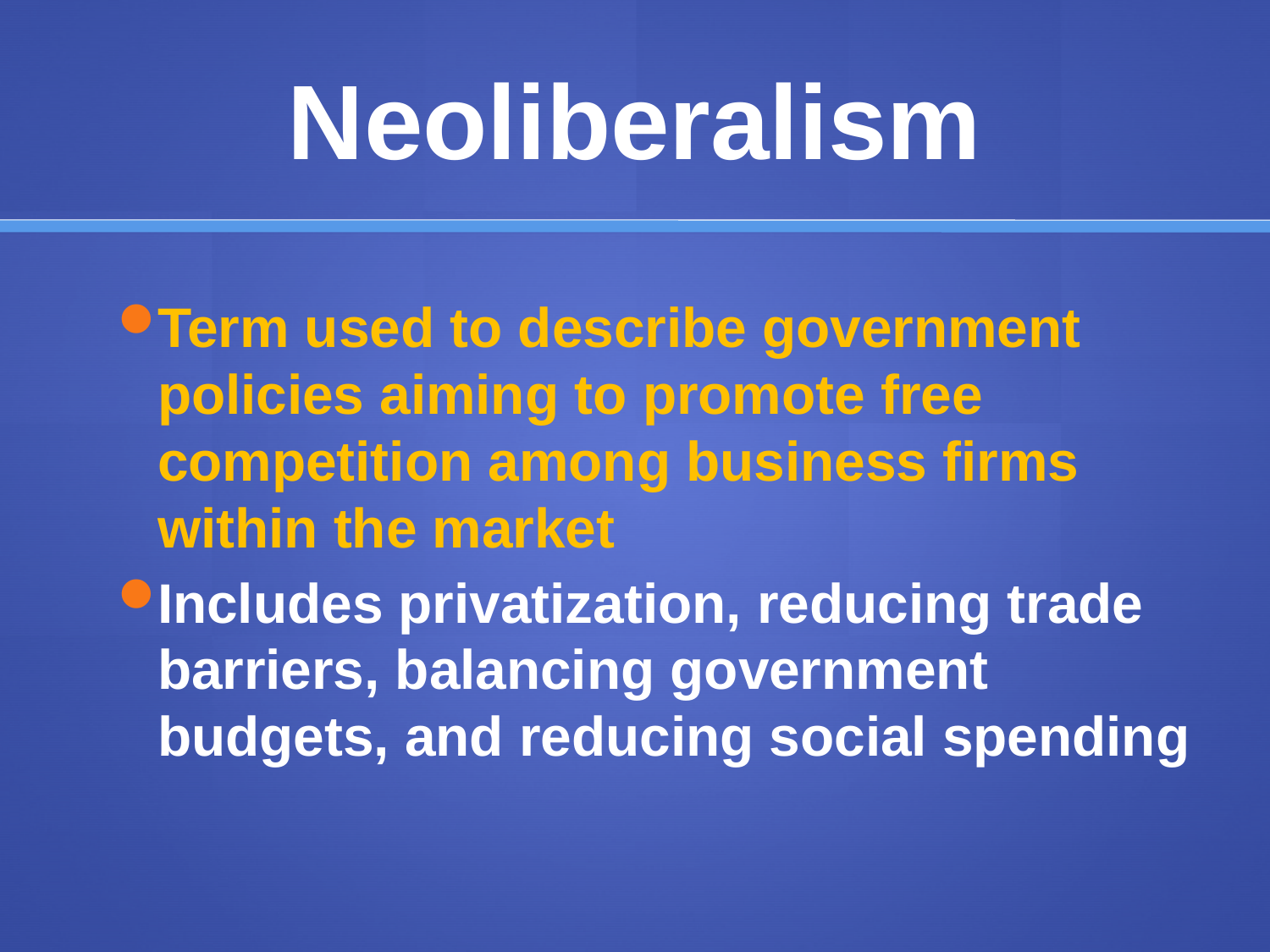

# Neoliberalism
Term used to describe government policies aiming to promote free competition among business firms within the market
Includes privatization, reducing trade barriers, balancing government budgets, and reducing social spending